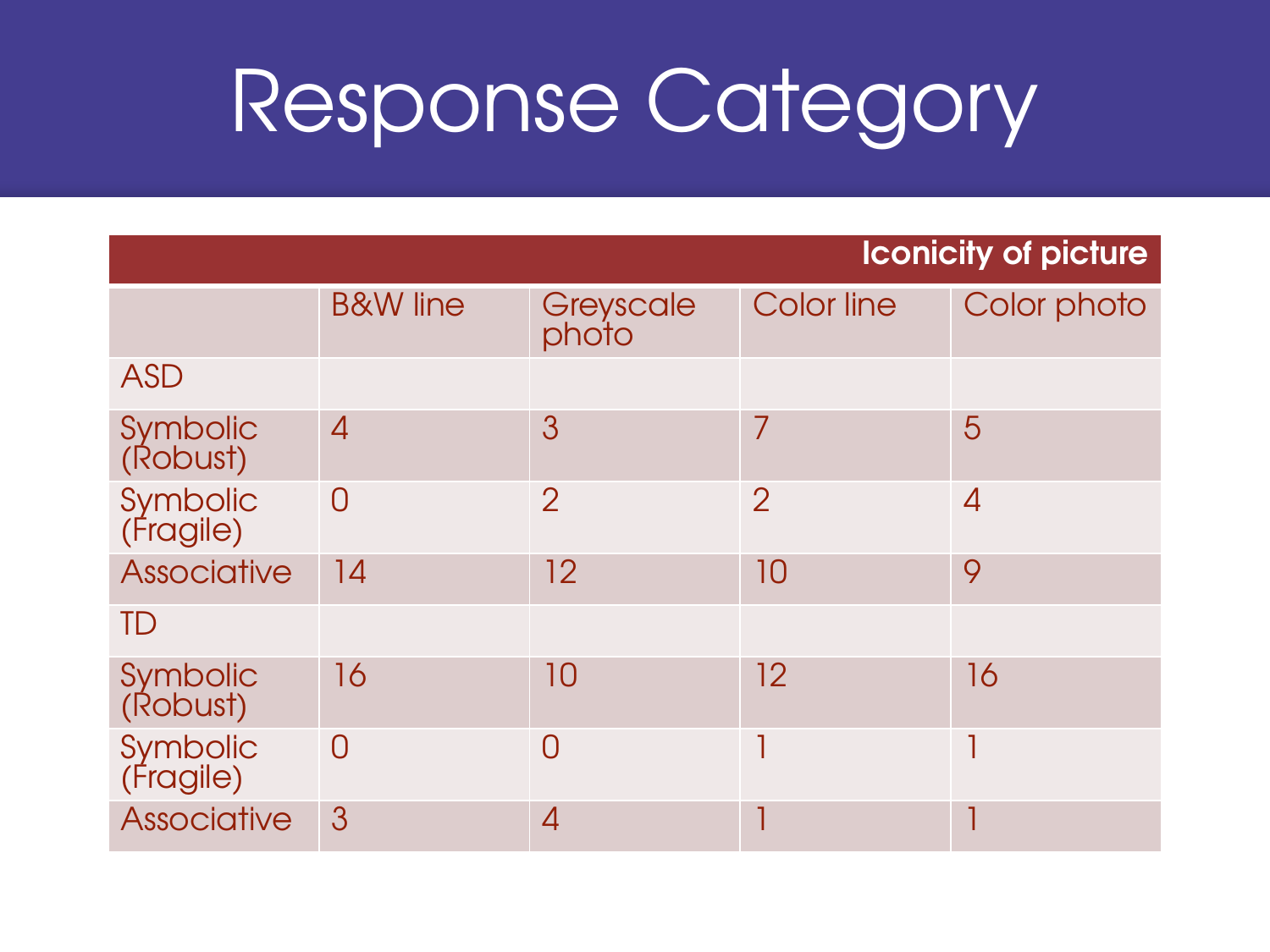

# Response Category
| Iconicity of picture |  |  |  |  |
| --- | --- | --- | --- | --- |
|  | B&W line | Greyscale photo | Color line | Color photo |
| ASD |  |  |  |  |
| Symbolic (Robust) | 4 | 3 | 7 | 5 |
| Symbolic (Fragile) | 0 | 2 | 2 | 4 |
| Associative | 14 | 12 | 10 | 9 |
| TD |  |  |  |  |
| Symbolic (Robust) | 16 | 10 | 12 | 16 |
| Symbolic (Fragile) | 0 | 0 | 1 | 1 |
| Associative | 3 | 4 | 1 | 1 |